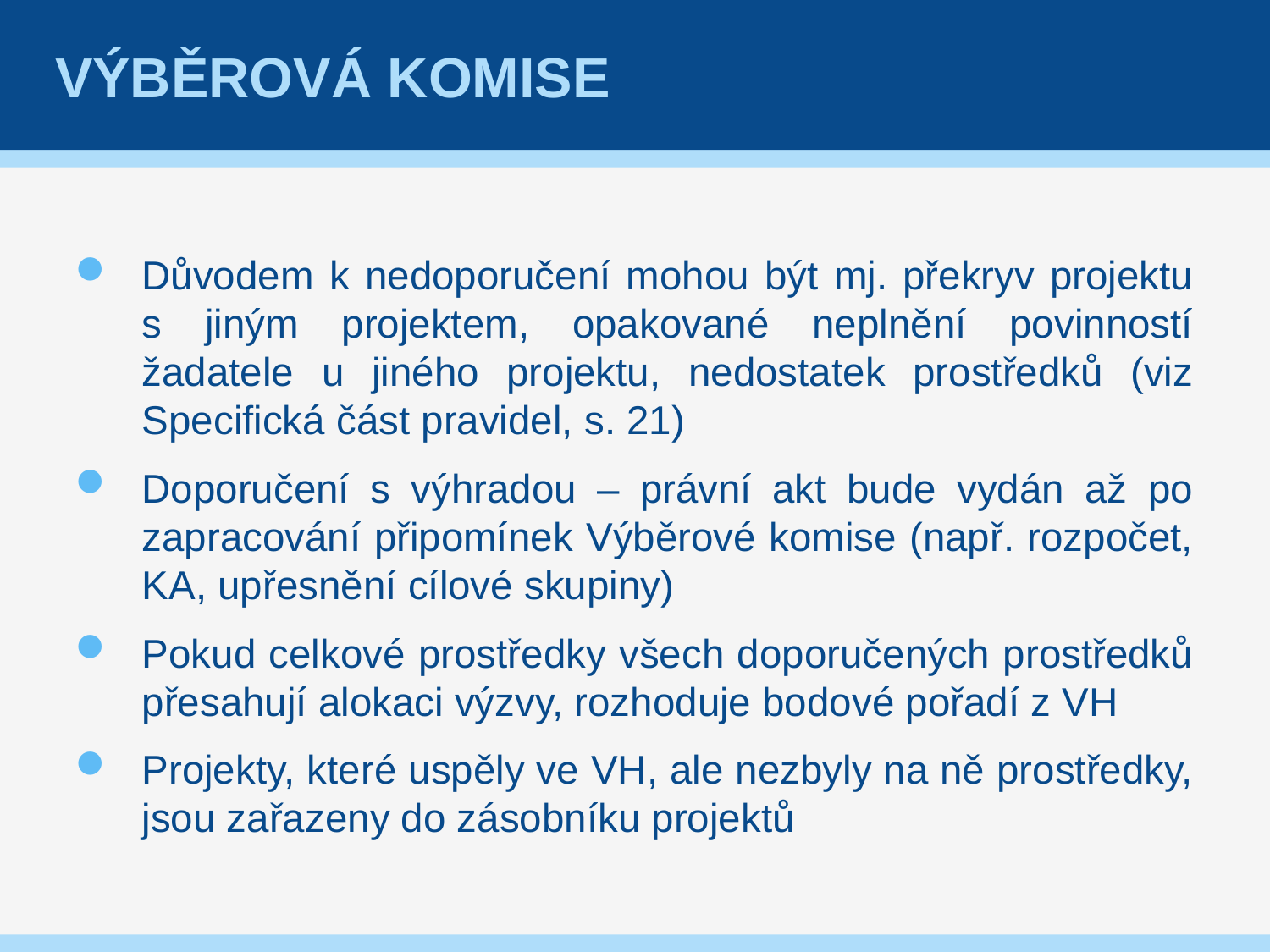

# Výběrová komise
Důvodem k nedoporučení mohou být mj. překryv projektu s jiným projektem, opakované neplnění povinností žadatele u jiného projektu, nedostatek prostředků (viz Specifická část pravidel, s. 21)
Doporučení s výhradou – právní akt bude vydán až po zapracování připomínek Výběrové komise (např. rozpočet, KA, upřesnění cílové skupiny)
Pokud celkové prostředky všech doporučených prostředků přesahují alokaci výzvy, rozhoduje bodové pořadí z VH
Projekty, které uspěly ve VH, ale nezbyly na ně prostředky, jsou zařazeny do zásobníku projektů